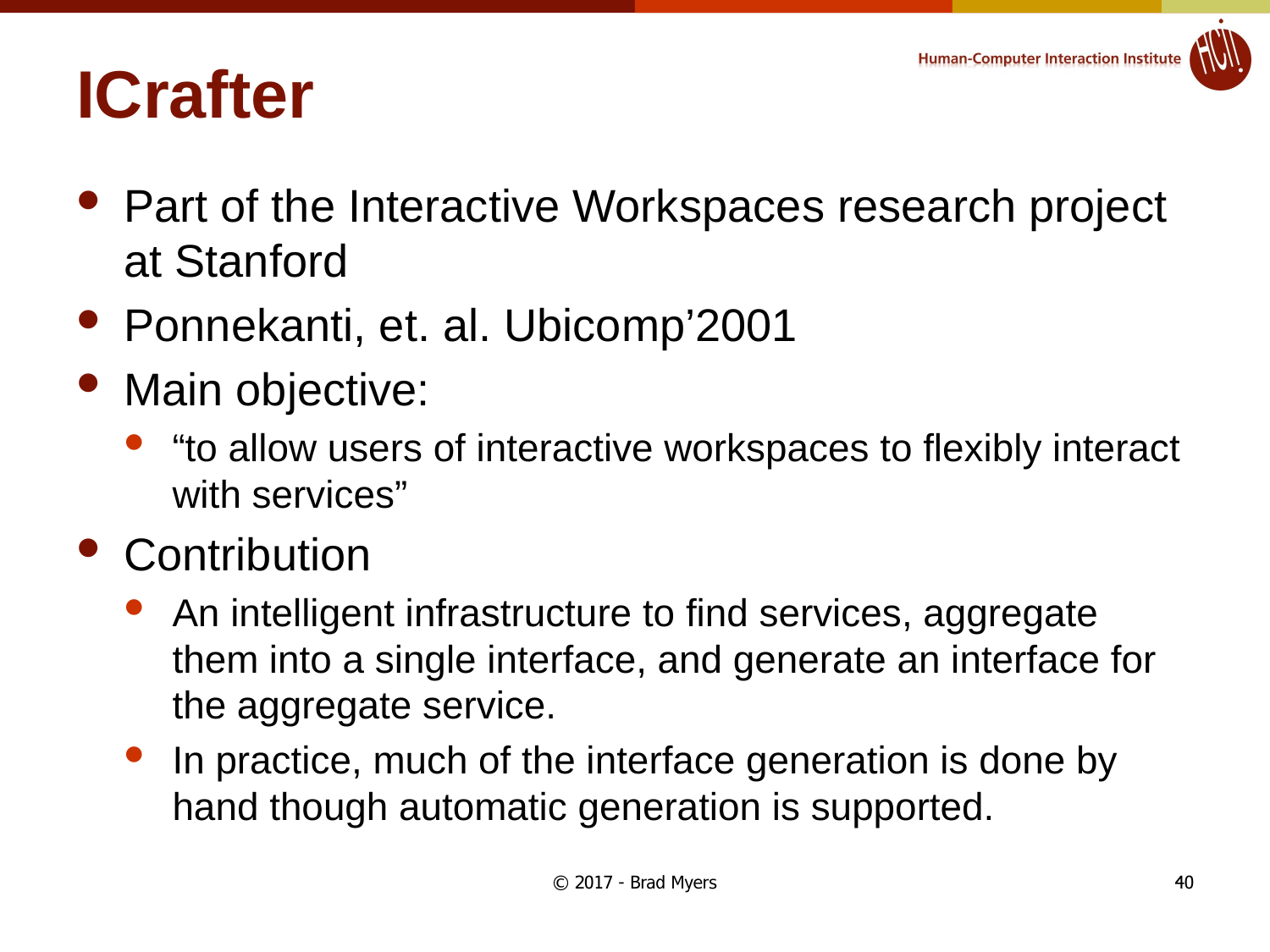

# ICrafter
Part of the Interactive Workspaces research project at Stanford
Ponnekanti, et. al. Ubicomp’2001
Main objective:
“to allow users of interactive workspaces to flexibly interact with services”
Contribution
An intelligent infrastructure to find services, aggregate them into a single interface, and generate an interface for the aggregate service.
In practice, much of the interface generation is done by hand though automatic generation is supported.
© 2017 - Brad Myers
40